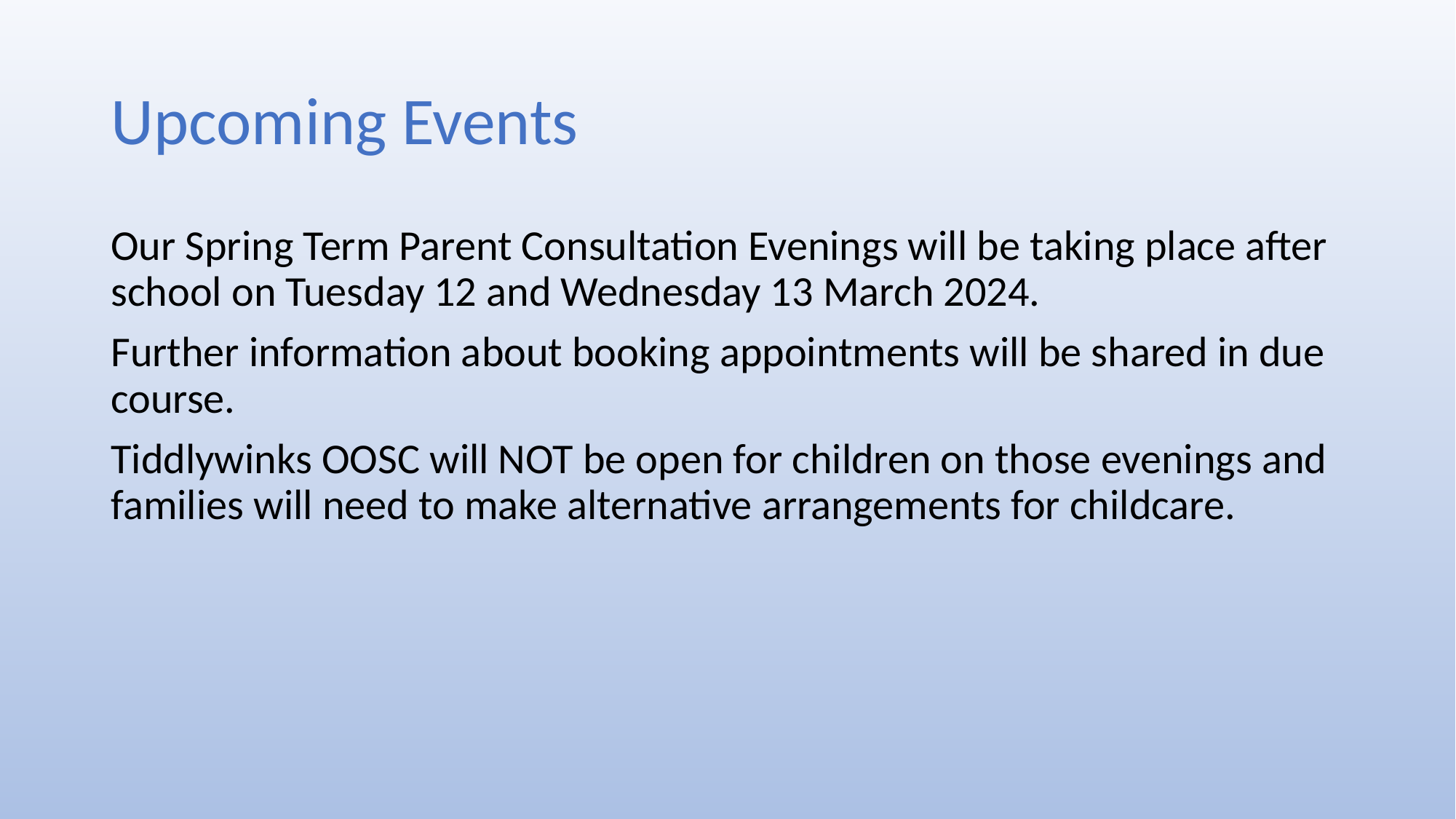

# Upcoming Events
Our Spring Term Parent Consultation Evenings will be taking place after school on Tuesday 12 and Wednesday 13 March 2024.
Further information about booking appointments will be shared in due course.
Tiddlywinks OOSC will NOT be open for children on those evenings and families will need to make alternative arrangements for childcare.